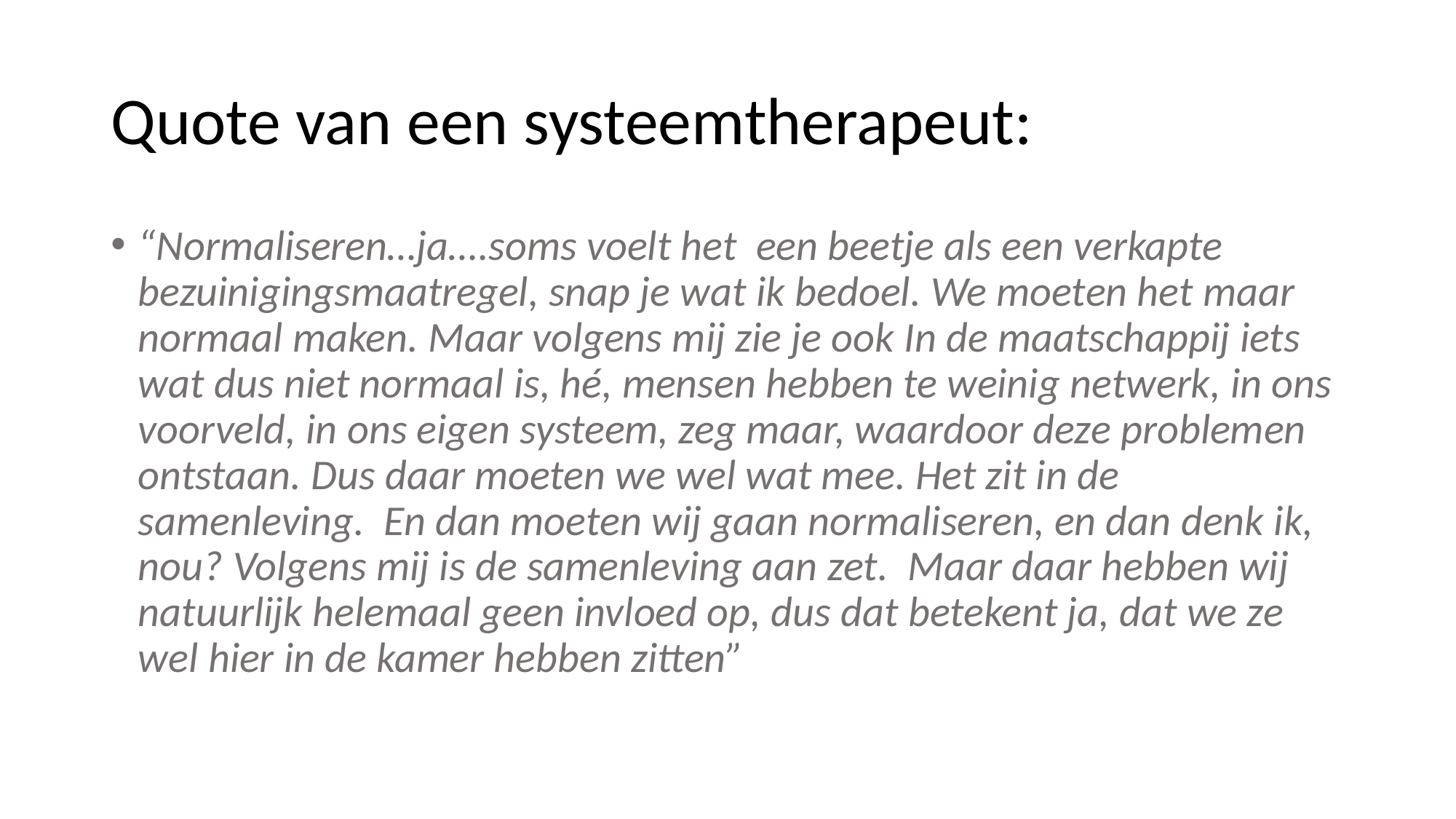

# Quote van een systeemtherapeut:
“Normaliseren…ja….soms voelt het  een beetje als een verkapte bezuinigingsmaatregel, snap je wat ik bedoel. We moeten het maar normaal maken. Maar volgens mij zie je ook In de maatschappij iets wat dus niet normaal is, hé, mensen hebben te weinig netwerk, in ons voorveld, in ons eigen systeem, zeg maar, waardoor deze problemen ontstaan. Dus daar moeten we wel wat mee. Het zit in de samenleving.  En dan moeten wij gaan normaliseren, en dan denk ik, nou? Volgens mij is de samenleving aan zet.  Maar daar hebben wij natuurlijk helemaal geen invloed op, dus dat betekent ja, dat we ze wel hier in de kamer hebben zitten”